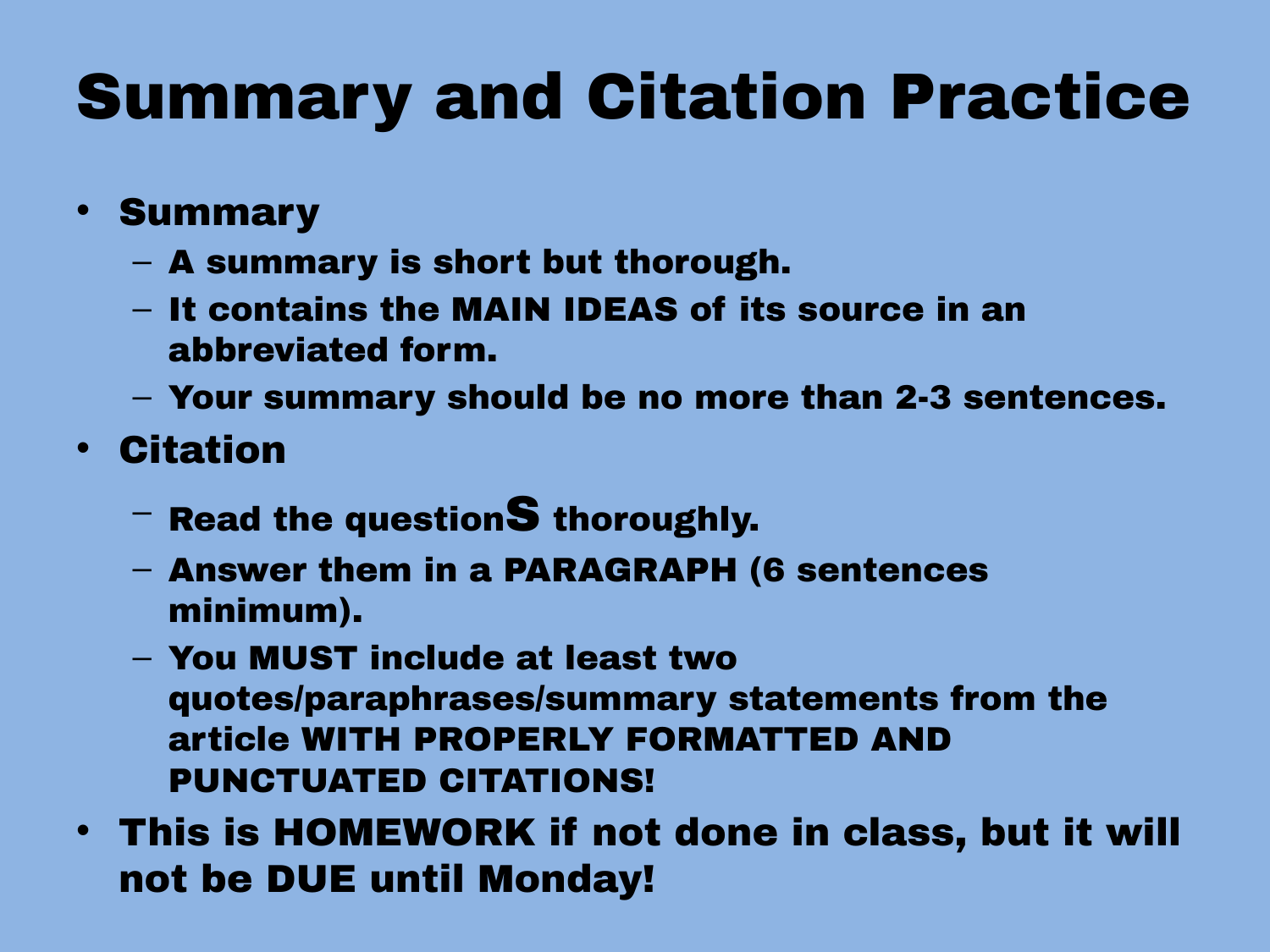

# Summary and Citation Practice
Summary
A summary is short but thorough.
It contains the MAIN IDEAS of its source in an abbreviated form.
Your summary should be no more than 2-3 sentences.
Citation
Read the questionS thoroughly.
Answer them in a PARAGRAPH (6 sentences minimum).
You MUST include at least two quotes/paraphrases/summary statements from the article WITH PROPERLY FORMATTED AND PUNCTUATED CITATIONS!
This is HOMEWORK if not done in class, but it will not be DUE until Monday!